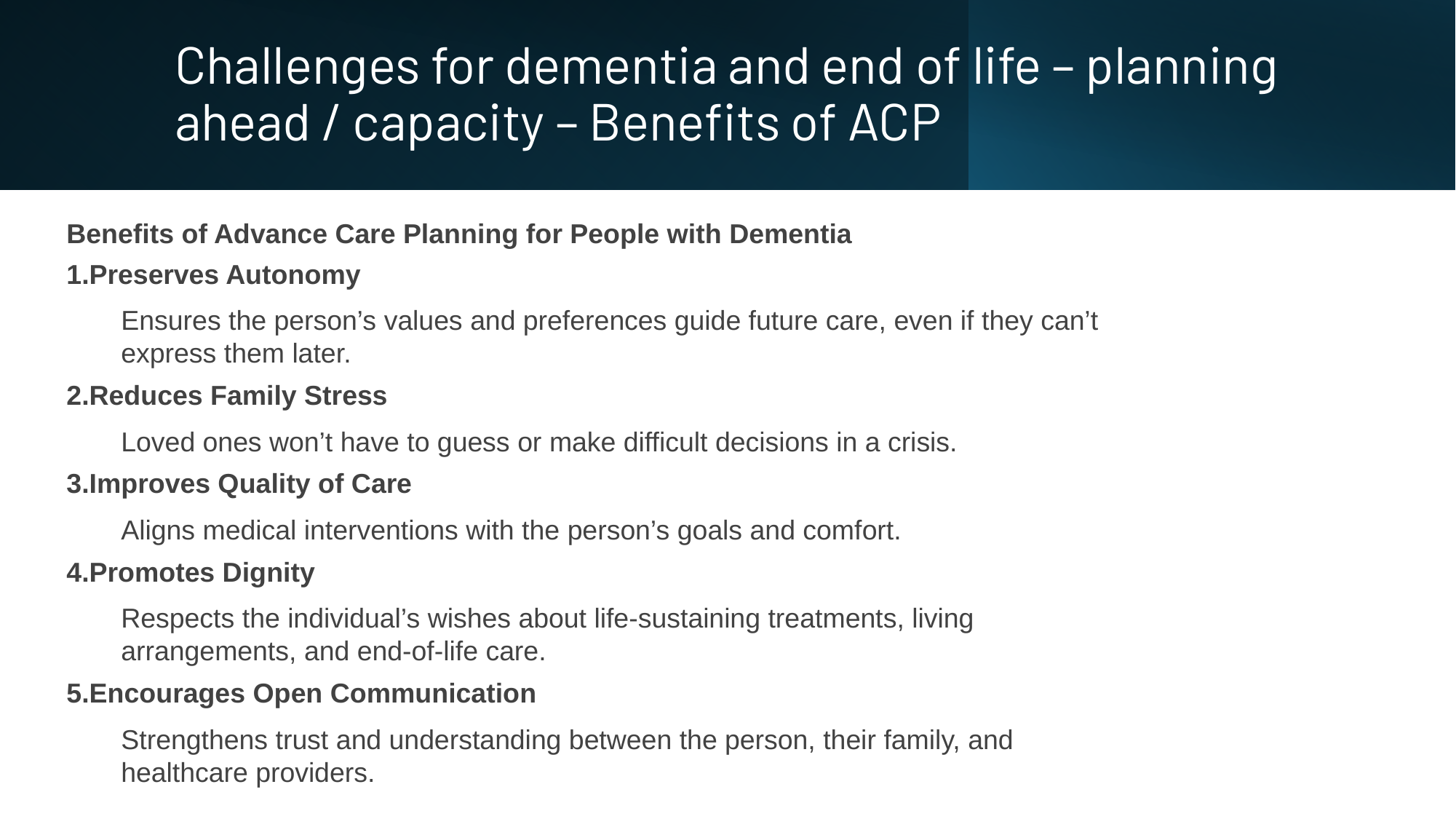

# Challenges for dementia and end of life – planning ahead / capacity – Benefits of ACP
Benefits of Advance Care Planning for People with Dementia
Preserves Autonomy
Ensures the person’s values and preferences guide future care, even if they can’t express them later.
Reduces Family Stress
Loved ones won’t have to guess or make difficult decisions in a crisis.
Improves Quality of Care
Aligns medical interventions with the person’s goals and comfort.
Promotes Dignity
Respects the individual’s wishes about life-sustaining treatments, living arrangements, and end-of-life care.
Encourages Open Communication
Strengthens trust and understanding between the person, their family, and healthcare providers.